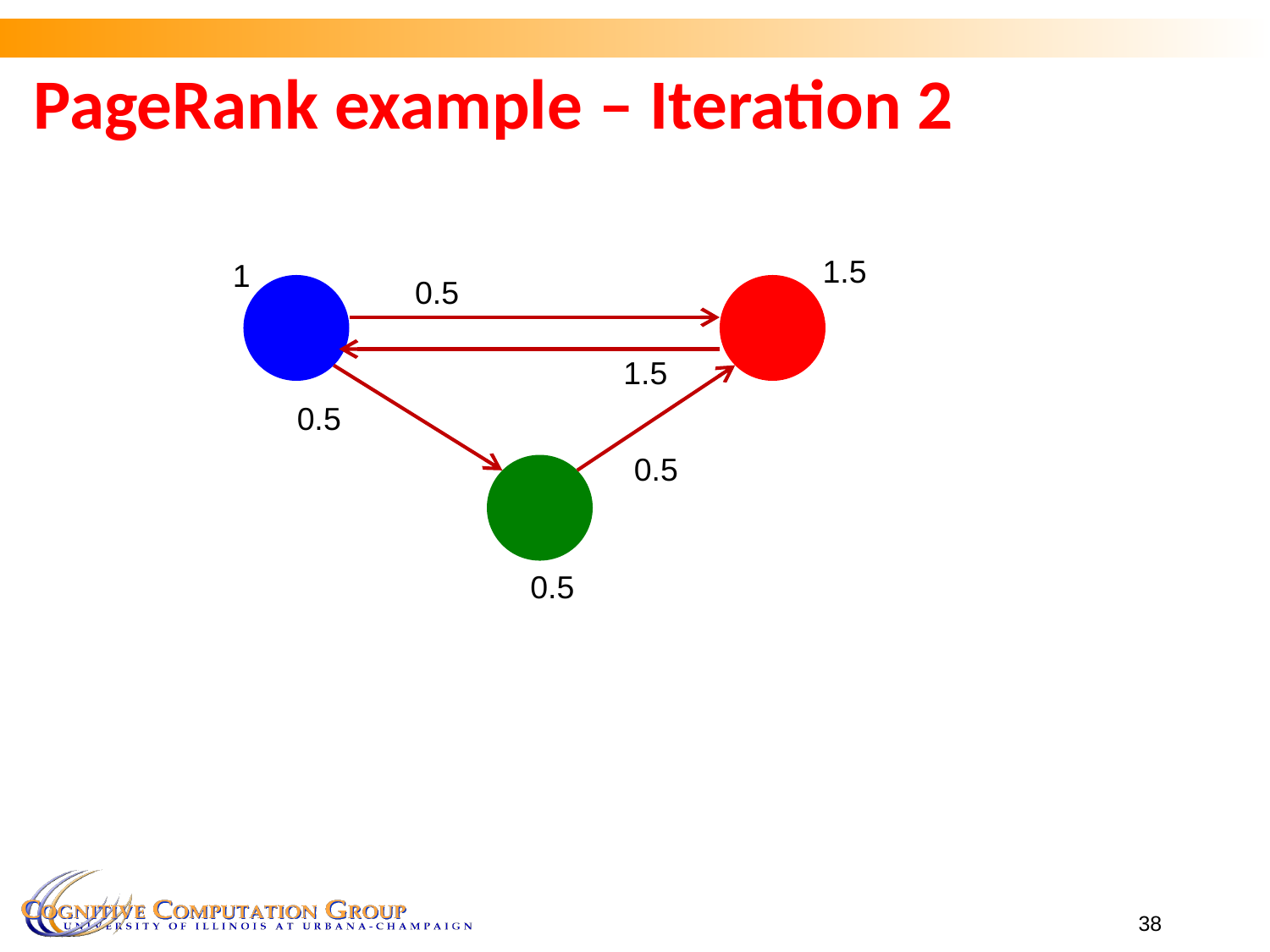

# PageRank example – Iteration 2
1.5
1
0.5

1.5
0.5
0.5

0.5
38